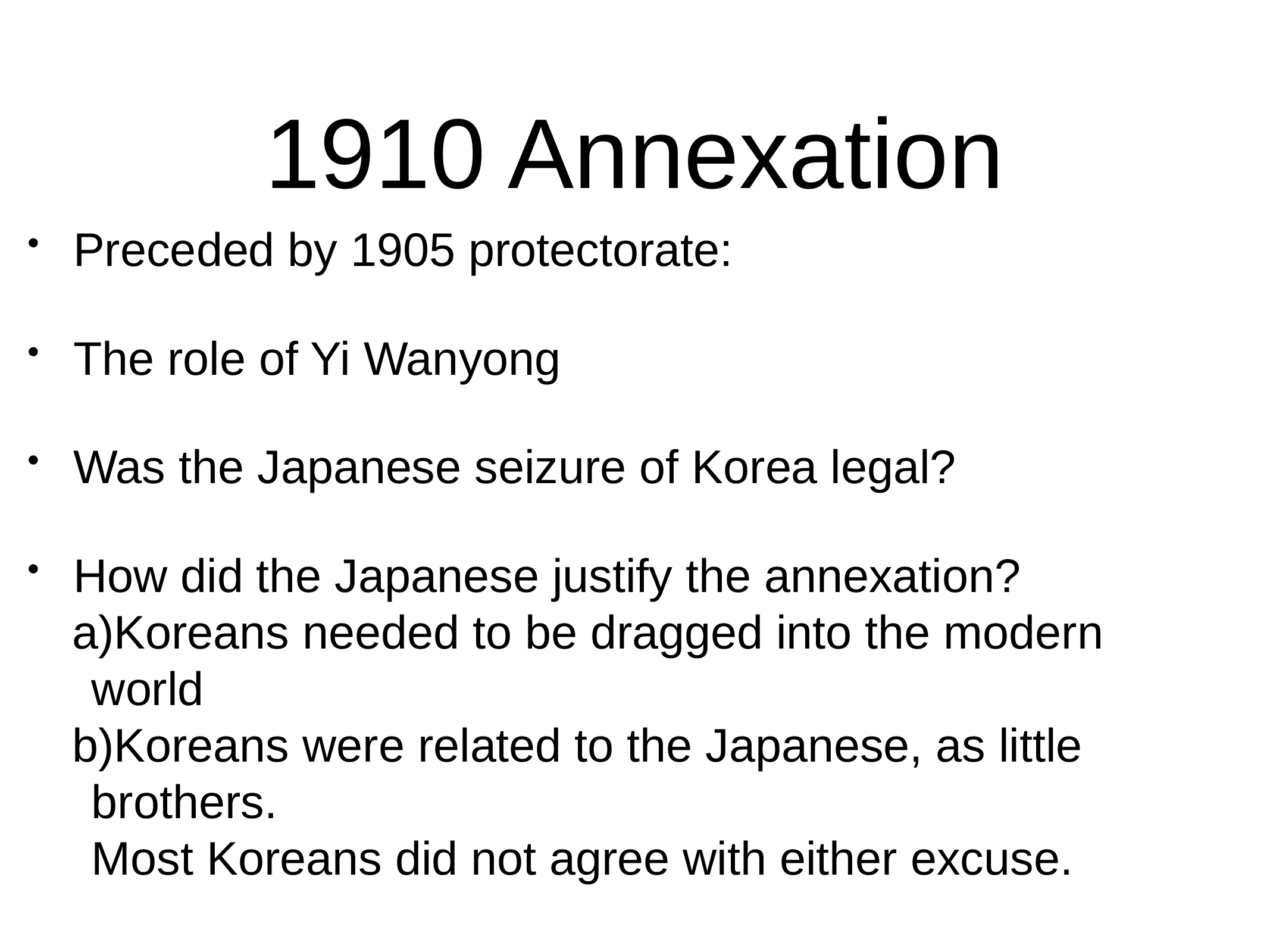

# 1910 Annexation
Preceded by 1905 protectorate:
The role of Yi Wanyong
Was the Japanese seizure of Korea legal?
How did the Japanese justify the annexation?
Koreans needed to be dragged into the modern world
Koreans were related to the Japanese, as little brothers.
Most Koreans did not agree with either excuse.